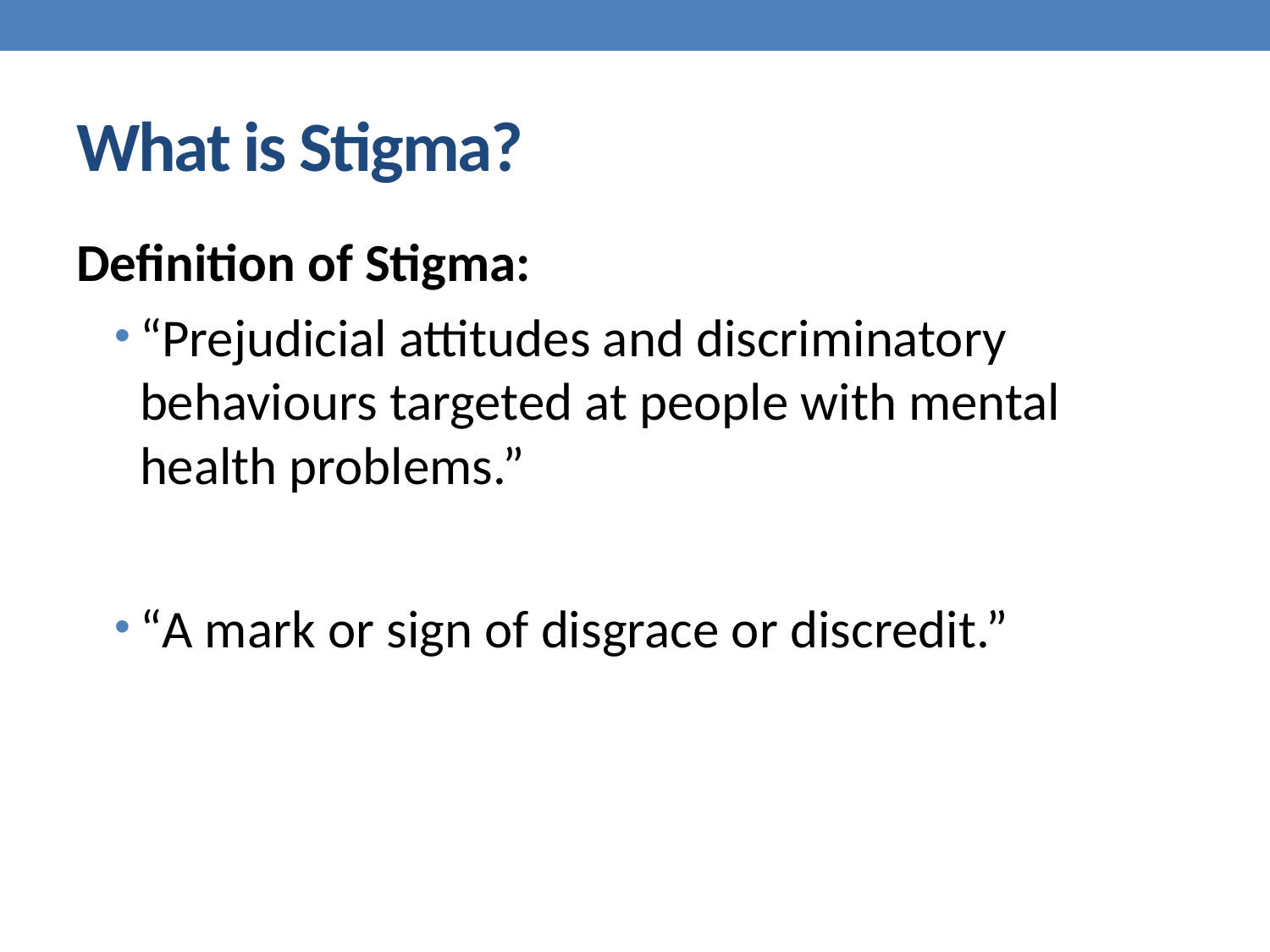

# What is Stigma?
Definition of Stigma:
“Prejudicial attitudes and discriminatory behaviours targeted at people with mental health problems.”

“A mark or sign of disgrace or discredit.”